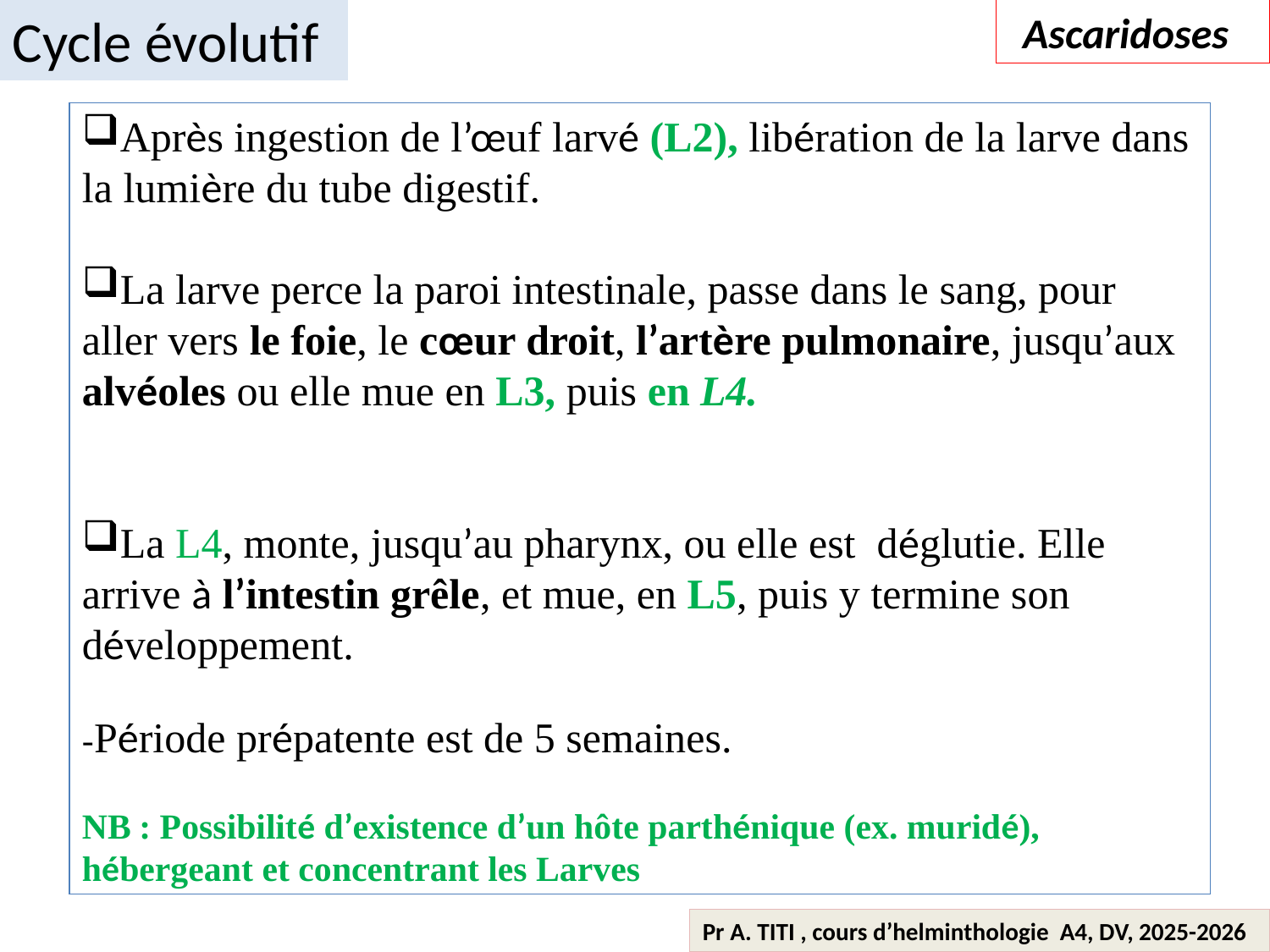

Cycle évolutif
  Ascaridoses
Après ingestion de l’œuf larvé (L2), libération de la larve dans la lumière du tube digestif.

La larve perce la paroi intestinale, passe dans le sang, pour aller vers le foie, le cœur droit, l’artère pulmonaire, jusqu’aux alvéoles ou elle mue en L3, puis en L4.

La L4, monte, jusqu’au pharynx, ou elle est  déglutie. Elle  arrive à l’intestin grêle, et mue, en L5, puis y termine son développement.

-Période prépatente est de 5 semaines.

NB : Possibilité d’existence d’un hôte parthénique (ex. muridé), hébergeant et concentrant les Larves
Pr A. TITI , cours d’helminthologie  A4, DV, 2025-2026